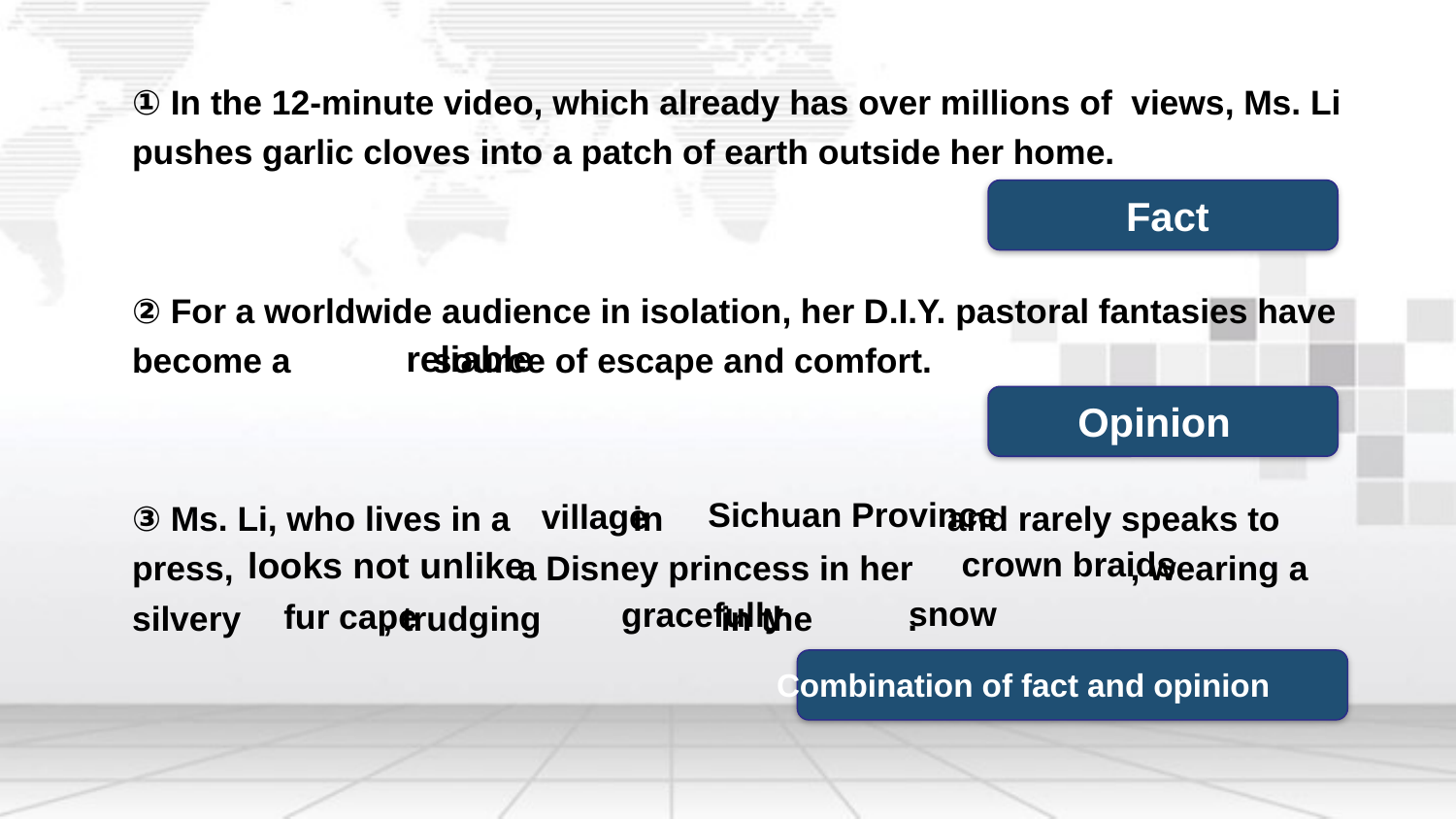

① In the 12-minute video, which already has over millions of  views, Ms. Li pushes garlic cloves into a patch of earth outside her home.
② For a worldwide audience in isolation, her D.I.Y. pastoral fantasies have become a               source of escape and comfort.
③ Ms. Li, who lives in a             in                              and rarely speaks to press,                              a Disney princess in her                       , wearing a silvery               , trudging                   in the          .

Fact
reliable

Opinion
Sichuan Province
village
looks not unlike
crown braids
snow
gracefully
fur cape

Combination of fact and opinion